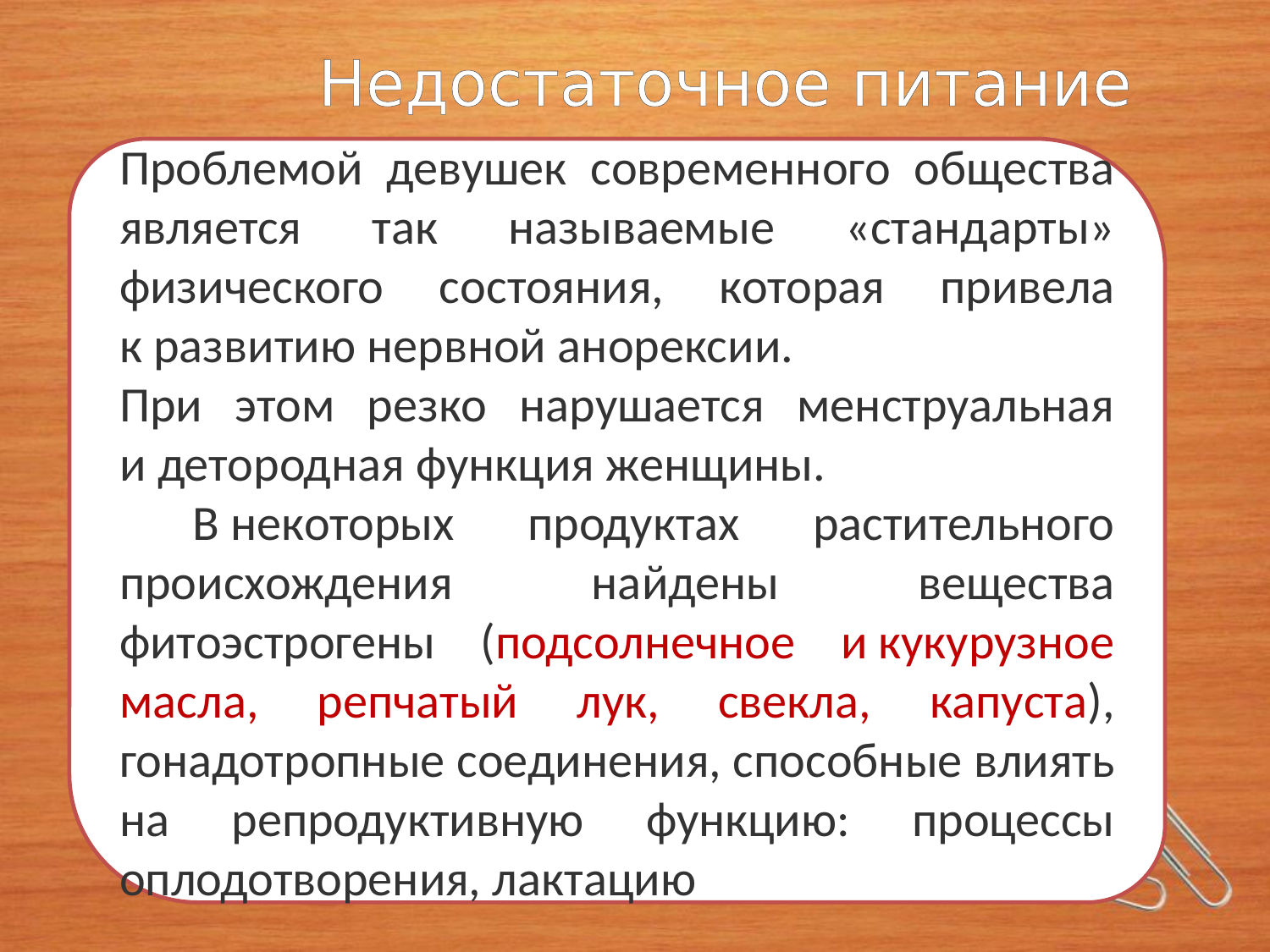

Недостаточное питание
Проблемой девушек современного общества является так называемые «стандарты» физического состояния, которая привела к развитию нервной анорексии.
При этом резко нарушается менструальная и детородная функция женщины.
 В некоторых продуктах растительного происхождения найдены вещества фитоэстрогены (подсолнечное и кукурузное масла, репчатый лук, свекла, капуста), гонадотропные соединения, способные влиять на репродуктивную функцию: процессы оплодотворения, лактацию